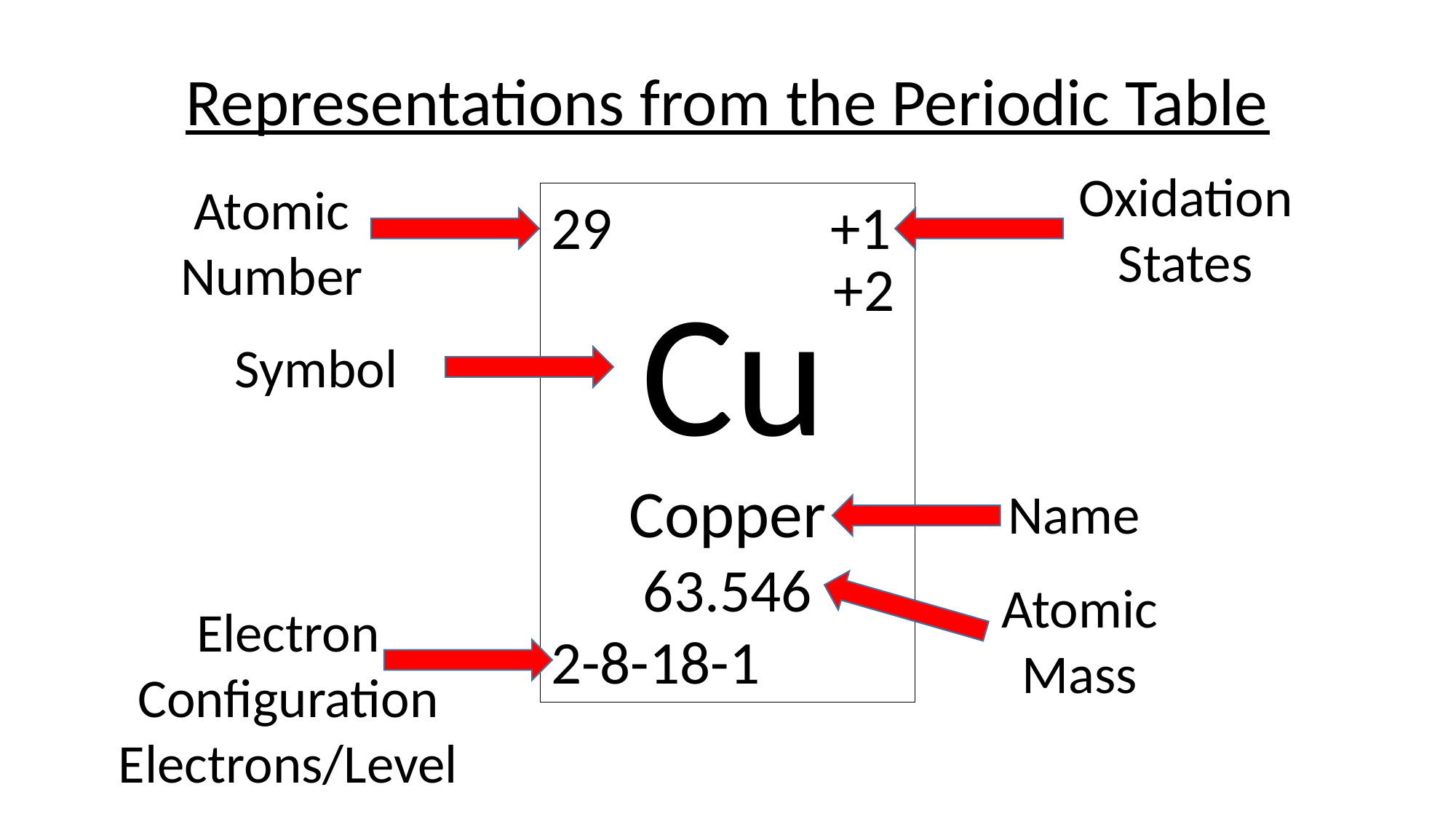

# Representations from the Periodic Table
Oxidation
States
Atomic Number
29                +1
      Cu
Copper
63.546
2-8-18-1

+2
Symbol

Name

Atomic Mass

Electron
Configuration
Electrons/Level